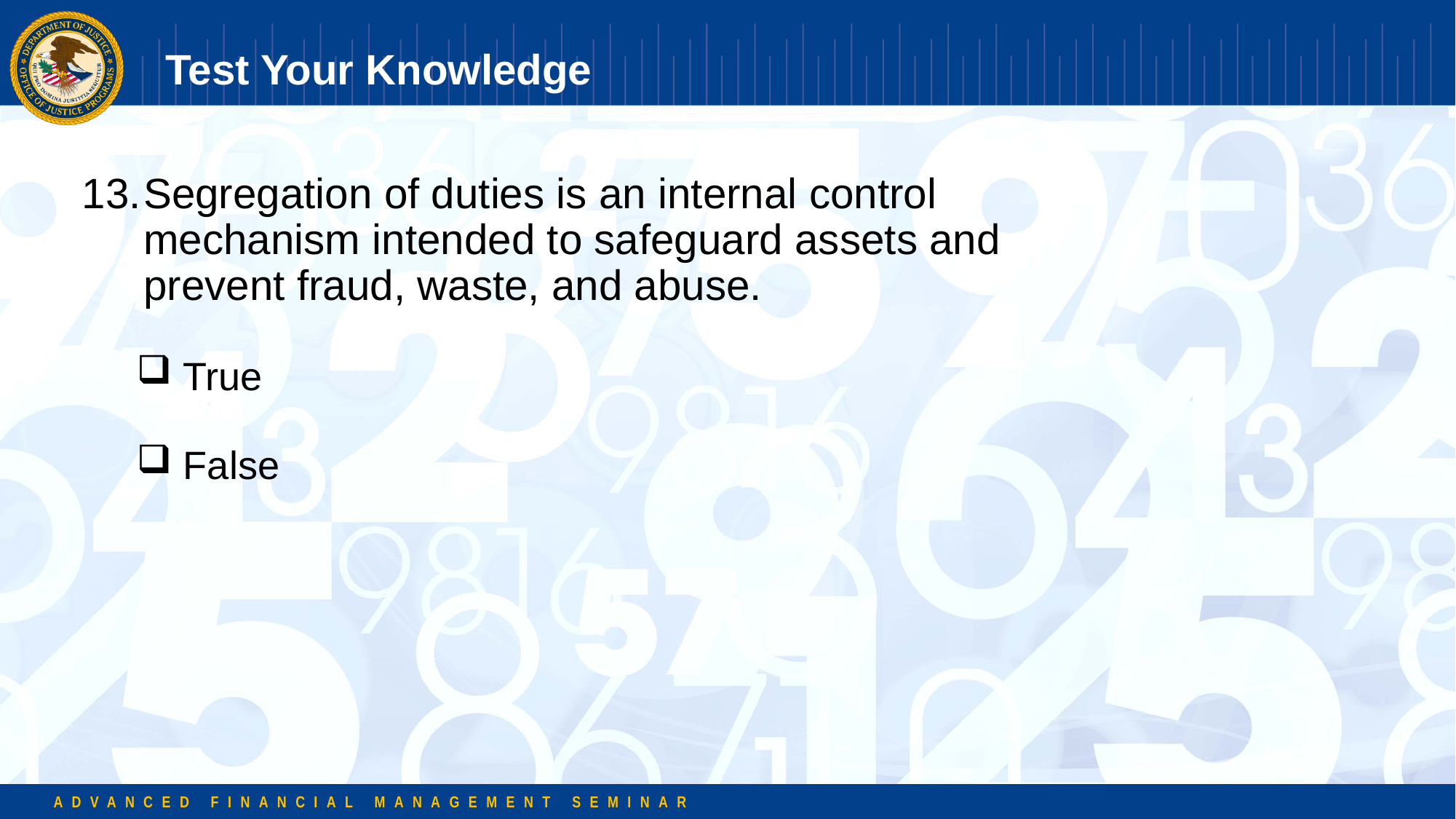

# Test Your Knowledge
Segregation of duties is an internal control mechanism intended to safeguard assets and prevent fraud, waste, and abuse.
 True
 False